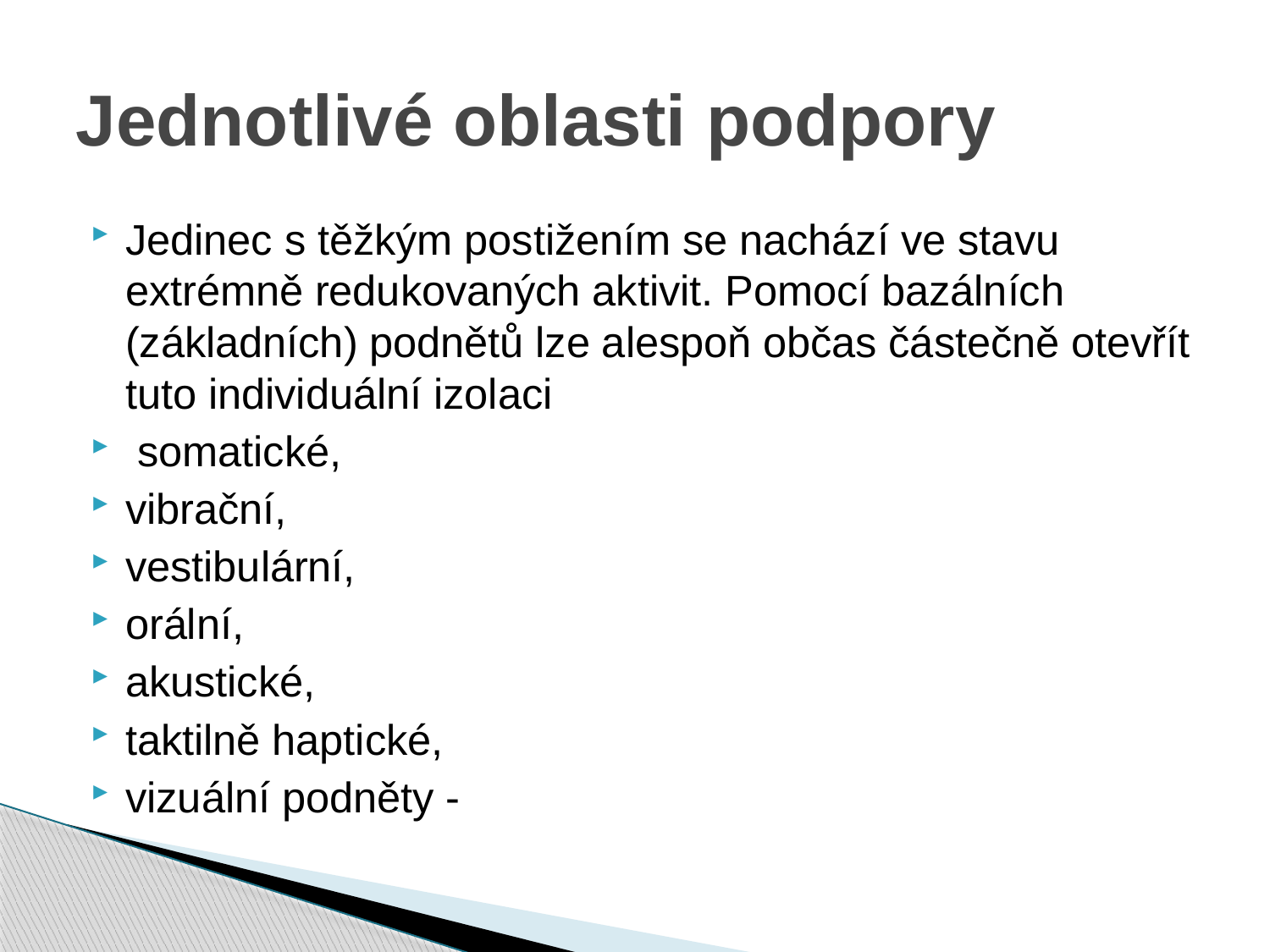

# Jednotlivé oblasti podpory
Jedinec s těžkým postižením se nachází ve stavu extrémně redukovaných aktivit. Pomocí bazálních (základních) podnětů lze alespoň občas částečně otevřít tuto individuální izolaci
 somatické,
vibrační,
vestibulární,
orální,
akustické,
taktilně haptické,
vizuální podněty -